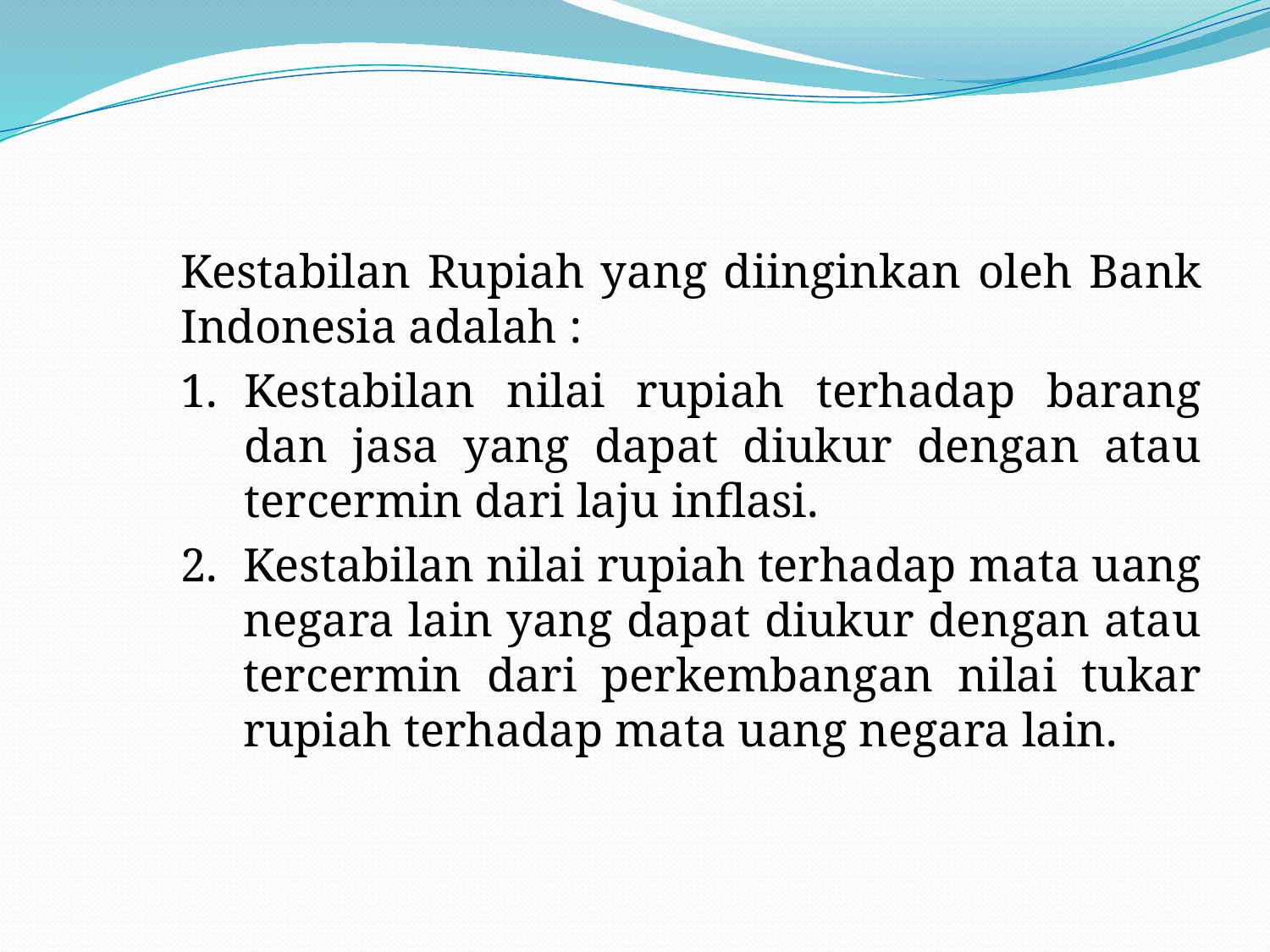

#
	Kestabilan Rupiah yang diinginkan oleh Bank Indonesia adalah :
1.	Kestabilan nilai rupiah terhadap barang dan jasa yang dapat diukur dengan atau tercermin dari laju inflasi.
2.	Kestabilan nilai rupiah terhadap mata uang negara lain yang dapat diukur dengan atau tercermin dari perkembangan nilai tukar rupiah terhadap mata uang negara lain.